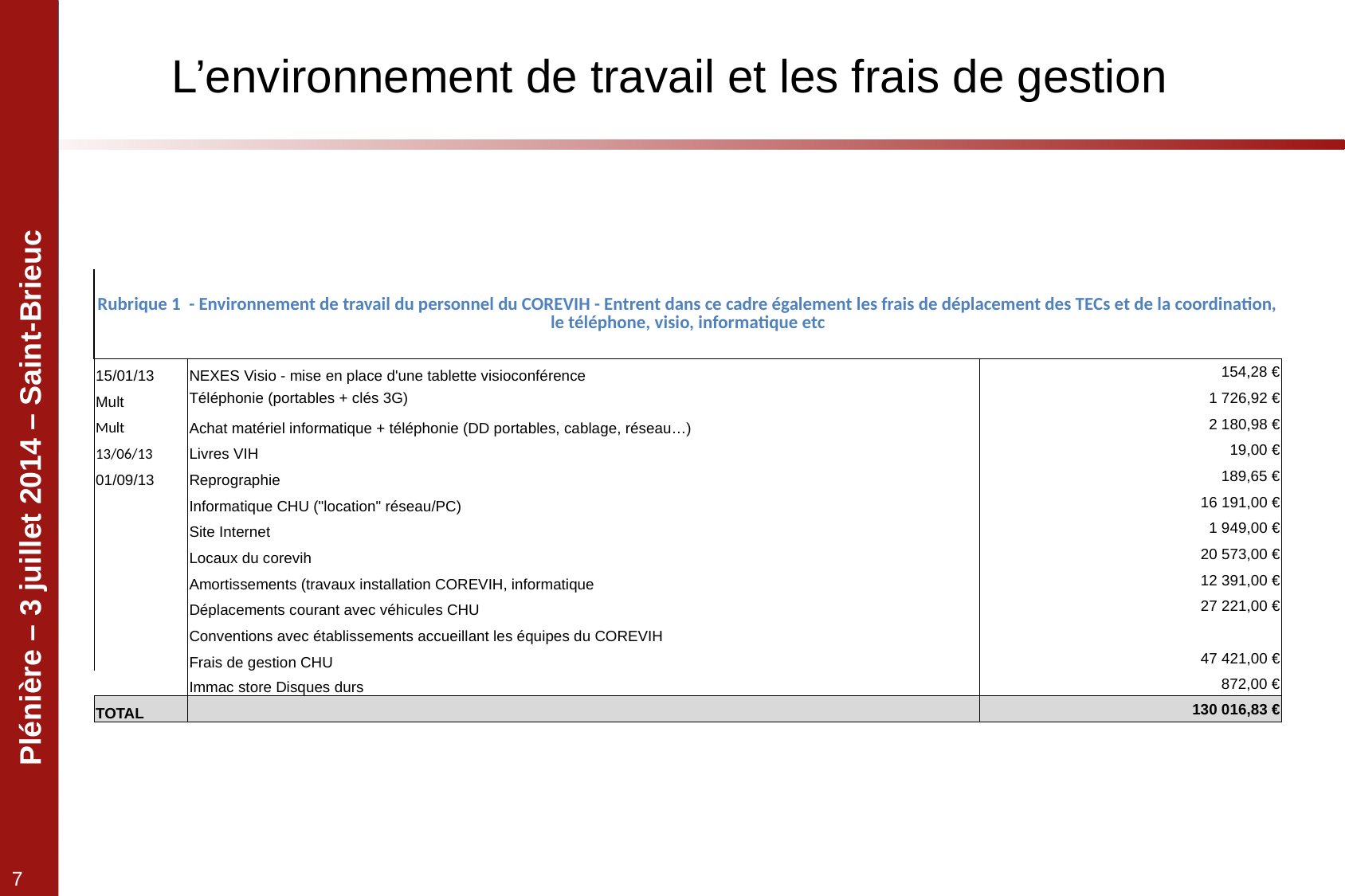

# L’environnement de travail et les frais de gestion
|  |  |  |
| --- | --- | --- |
| Rubrique 1 - Environnement de travail du personnel du COREVIH - Entrent dans ce cadre également les frais de déplacement des TECs et de la coordination, le téléphone, visio, informatique etc |  |  |
| 15/01/13 | NEXES Visio - mise en place d'une tablette visioconférence | 154,28 € |
| Mult | Téléphonie (portables + clés 3G) | 1 726,92 € |
| Mult | Achat matériel informatique + téléphonie (DD portables, cablage, réseau…) | 2 180,98 € |
| 13/06/13 | Livres VIH | 19,00 € |
| 01/09/13 | Reprographie | 189,65 € |
|  | Informatique CHU ("location" réseau/PC) | 16 191,00 € |
|  | Site Internet | 1 949,00 € |
|  | Locaux du corevih | 20 573,00 € |
|  | Amortissements (travaux installation COREVIH, informatique | 12 391,00 € |
|  | Déplacements courant avec véhicules CHU | 27 221,00 € |
|  | Conventions avec établissements accueillant les équipes du COREVIH |  |
|  | Frais de gestion CHU | 47 421,00 € |
|  | Immac store Disques durs | 872,00 € |
| TOTAL |  | 130 016,83 € |